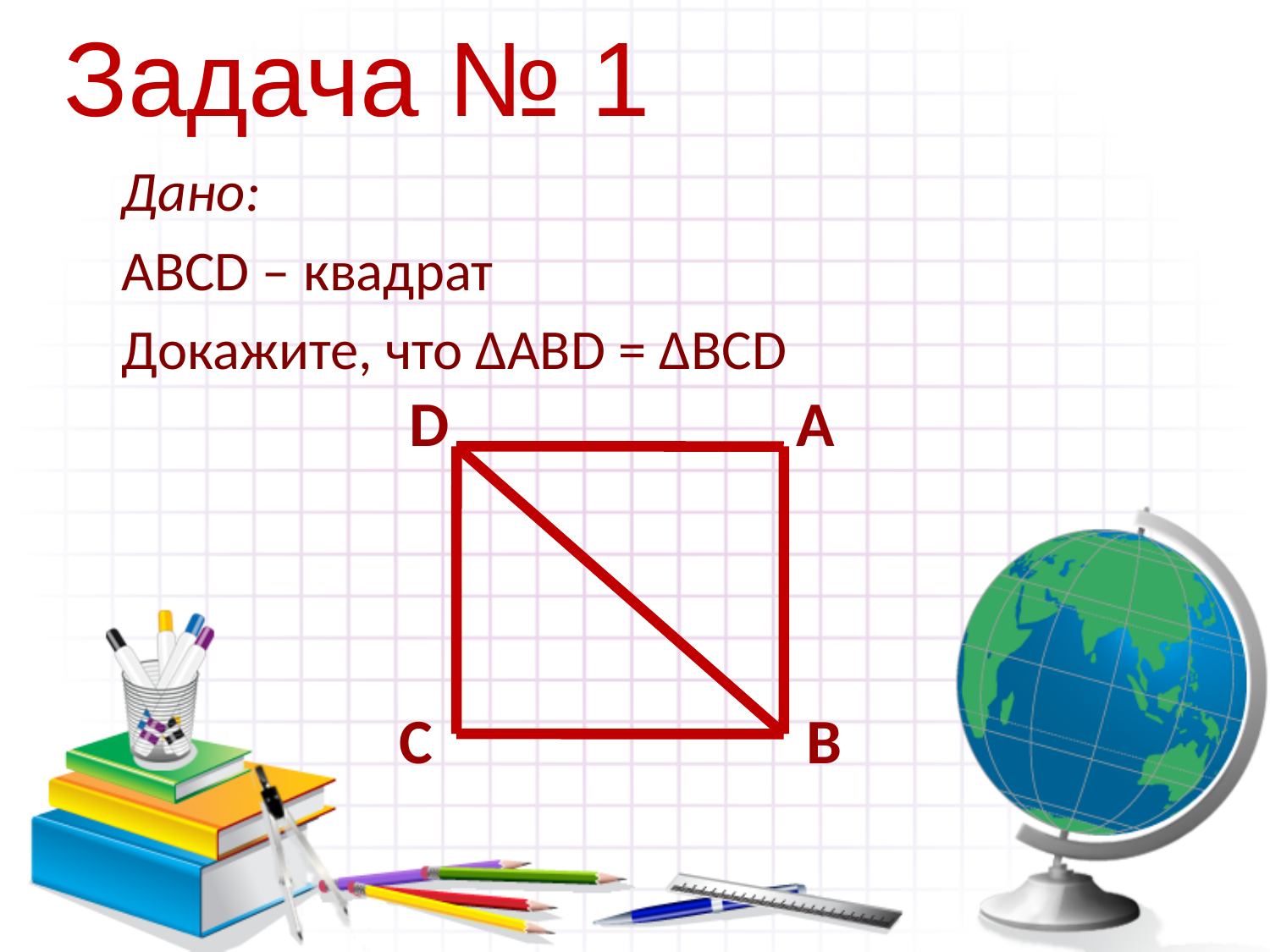

# Задача № 1
Дано:
АВСD – квадрат
Докажите, что ∆АВD = ∆BCD
D
А
C
B